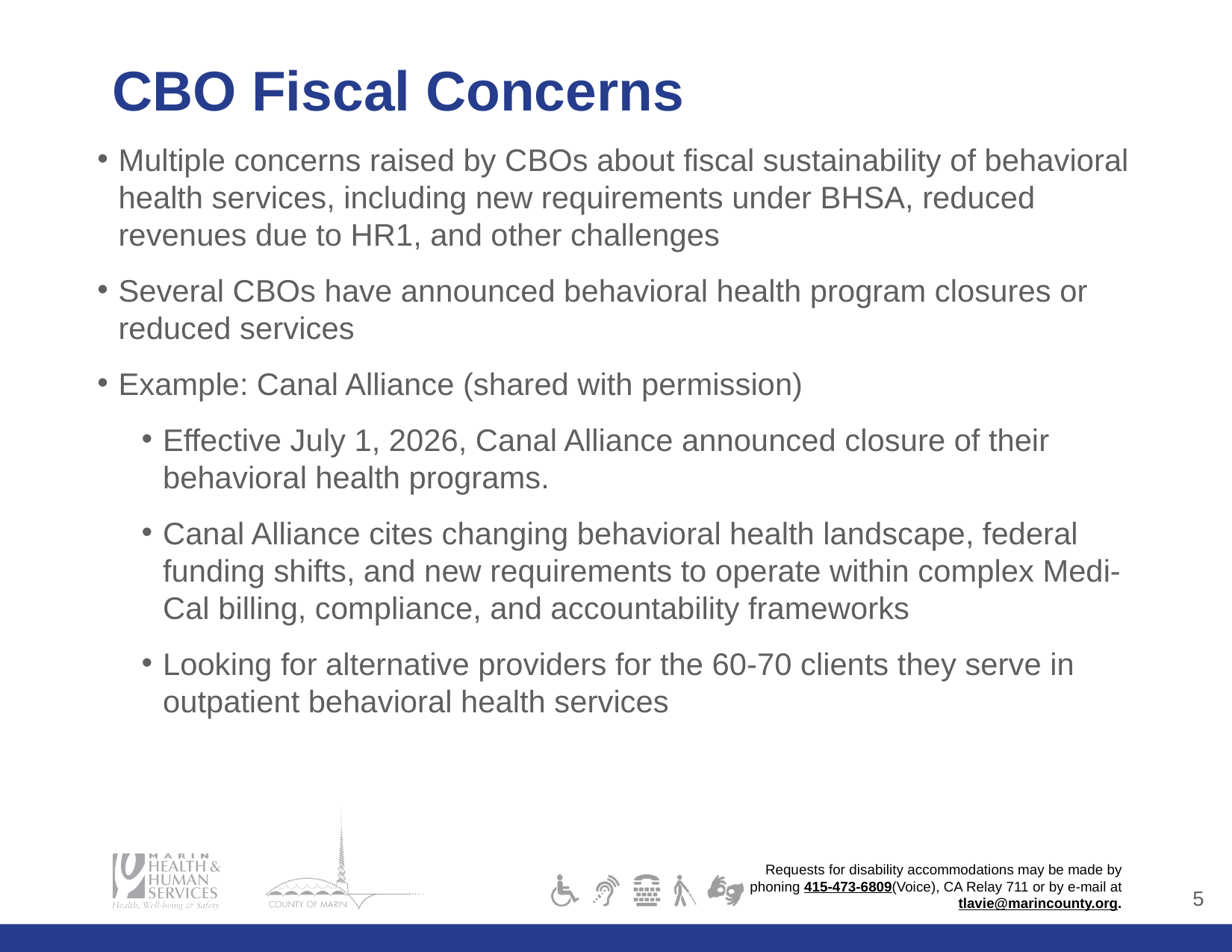

# CBO Fiscal Concerns
Multiple concerns raised by CBOs about fiscal sustainability of behavioral health services, including new requirements under BHSA, reduced revenues due to HR1, and other challenges
Several CBOs have announced behavioral health program closures or reduced services
Example: Canal Alliance (shared with permission)
Effective July 1, 2026, Canal Alliance announced closure of their behavioral health programs.
Canal Alliance cites changing behavioral health landscape, federal funding shifts, and new requirements to operate within complex Medi-Cal billing, compliance, and accountability frameworks
Looking for alternative providers for the 60-70 clients they serve in outpatient behavioral health services

5